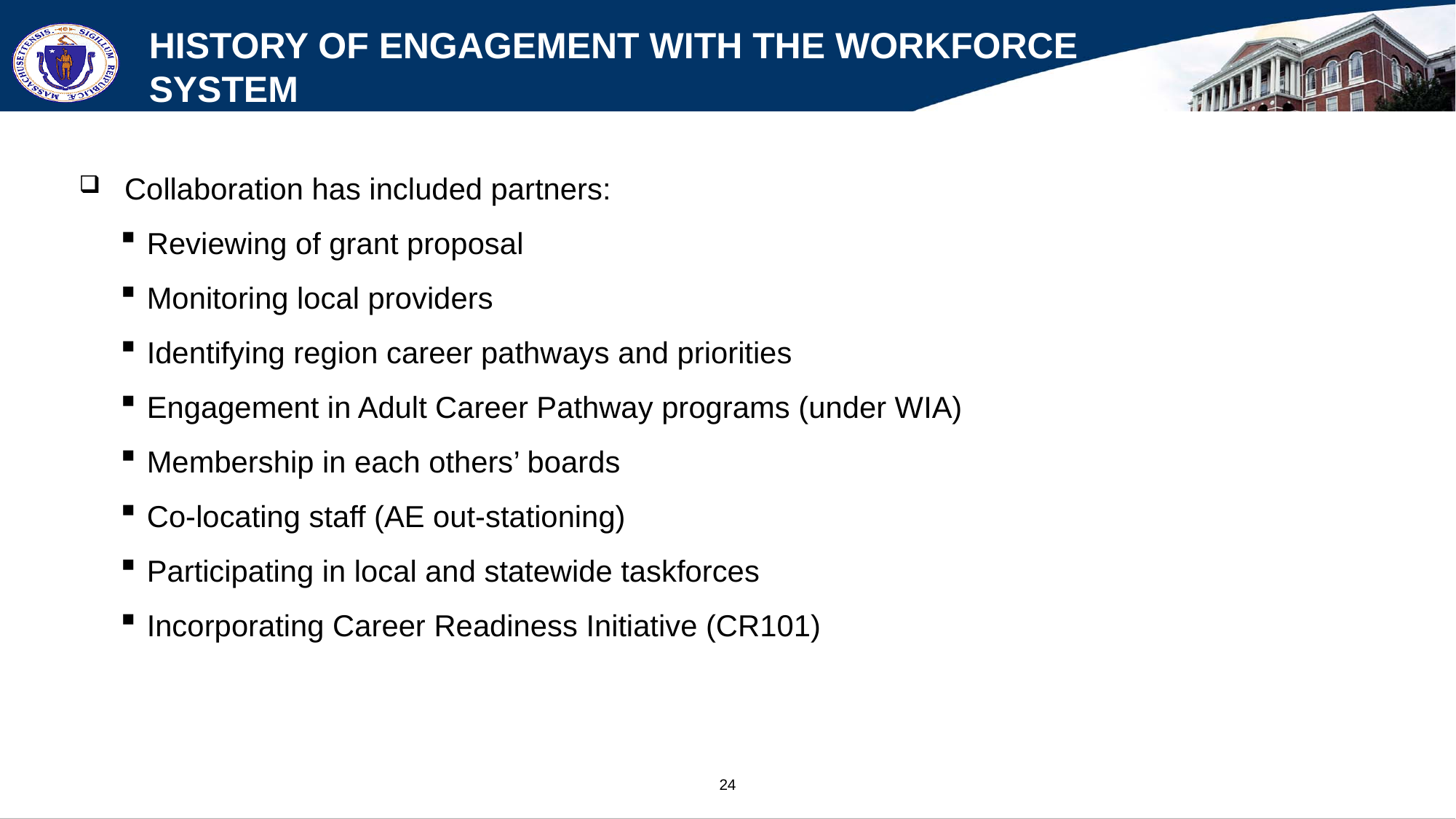

# History of Engagement With the Workforce System
Collaboration has included partners:
Reviewing of grant proposal
Monitoring local providers
Identifying region career pathways and priorities
Engagement in Adult Career Pathway programs (under WIA)
Membership in each others’ boards
Co-locating staff (AE out-stationing)
Participating in local and statewide taskforces
Incorporating Career Readiness Initiative (CR101)